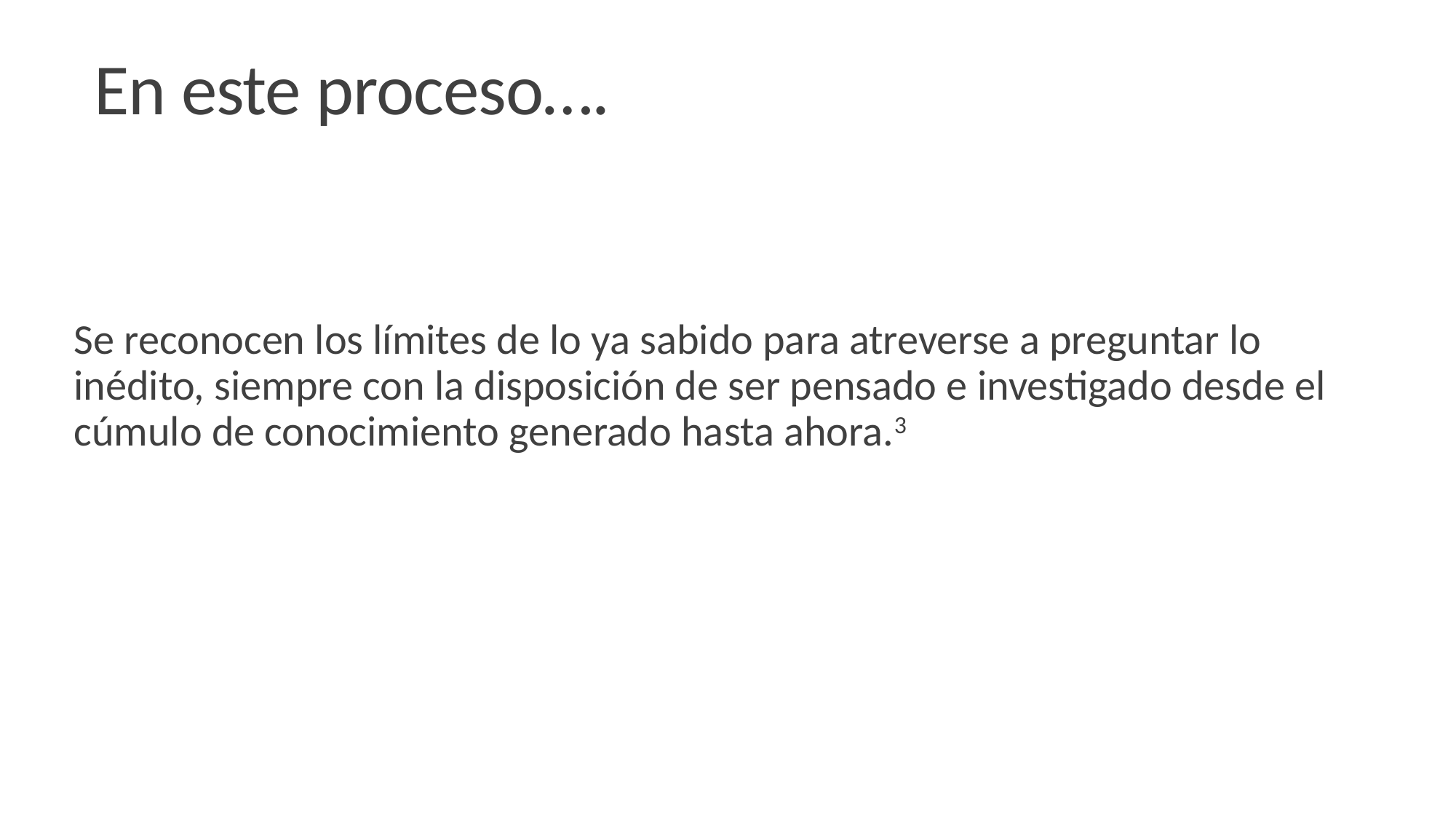

# En este proceso….
Se reconocen los límites de lo ya sabido para atreverse a preguntar lo inédito, siempre con la disposición de ser pensado e investigado desde el cúmulo de conocimiento generado hasta ahora.3